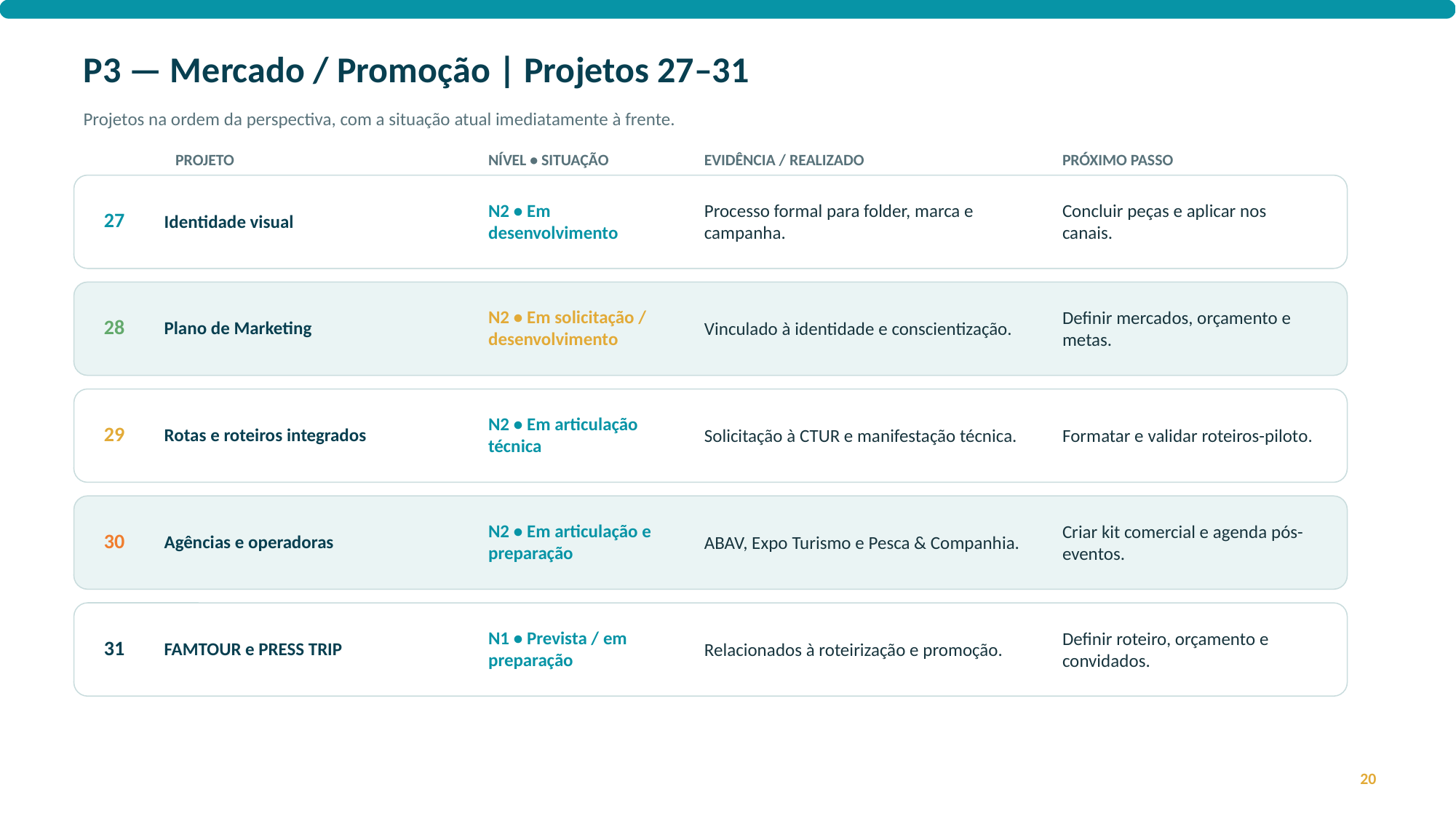

P3 — Mercado / Promoção | Projetos 27–31
Projetos na ordem da perspectiva, com a situação atual imediatamente à frente.
PROJETO
NÍVEL • SITUAÇÃO
EVIDÊNCIA / REALIZADO
PRÓXIMO PASSO

Processo formal para folder, marca e campanha.
Concluir peças e aplicar nos canais.
Identidade visual
N2 • Em desenvolvimento
27

Vinculado à identidade e conscientização.
Definir mercados, orçamento e metas.
Plano de Marketing
N2 • Em solicitação / desenvolvimento
28

Solicitação à CTUR e manifestação técnica.
Formatar e validar roteiros-piloto.
Rotas e roteiros integrados
N2 • Em articulação técnica
29

ABAV, Expo Turismo e Pesca & Companhia.
Criar kit comercial e agenda pós-eventos.
Agências e operadoras
N2 • Em articulação e preparação
30

Relacionados à roteirização e promoção.
Definir roteiro, orçamento e convidados.
FAMTOUR e PRESS TRIP
N1 • Prevista / em preparação
31
20